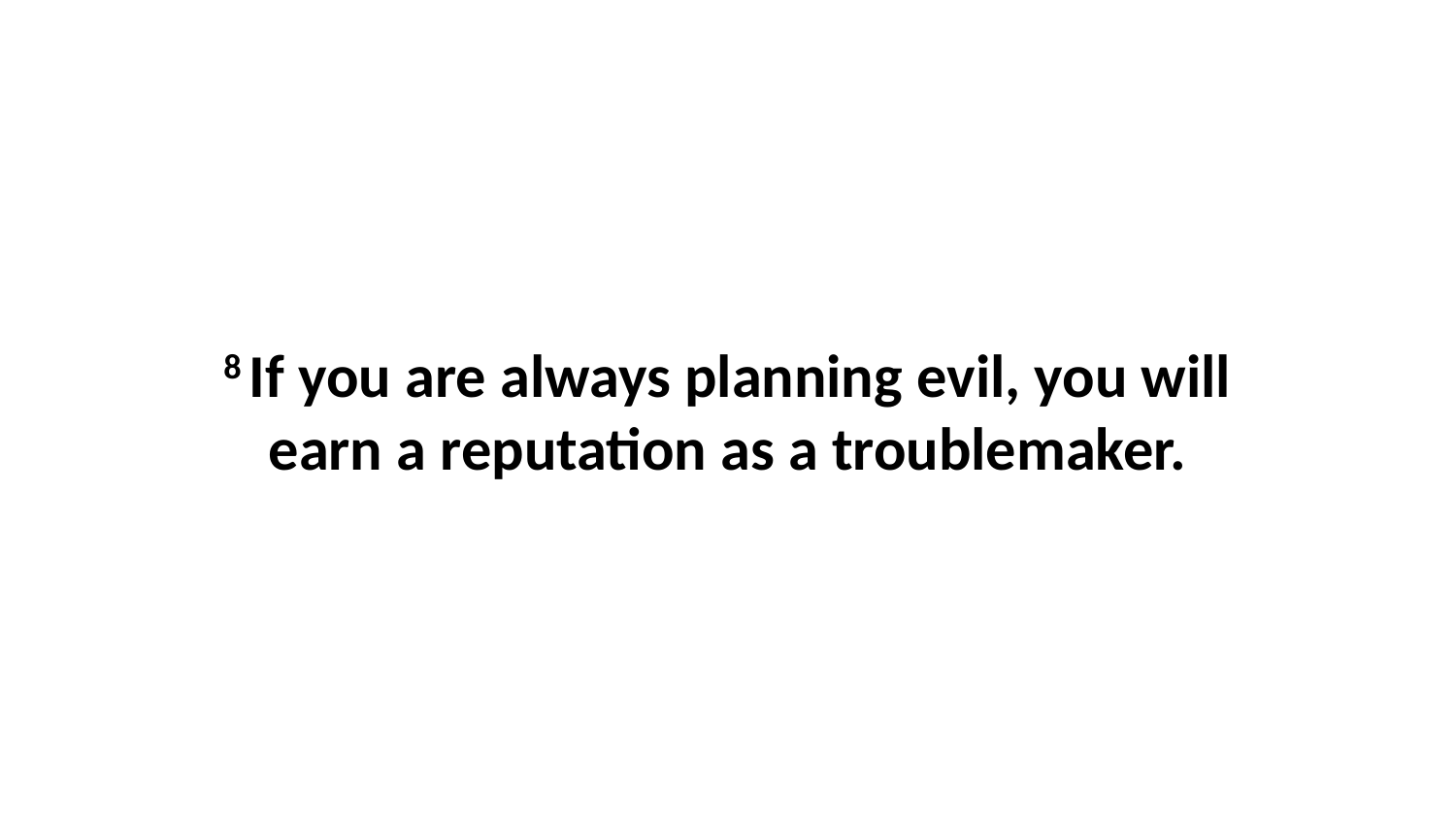

8 If you are always planning evil, you will earn a reputation as a troublemaker.